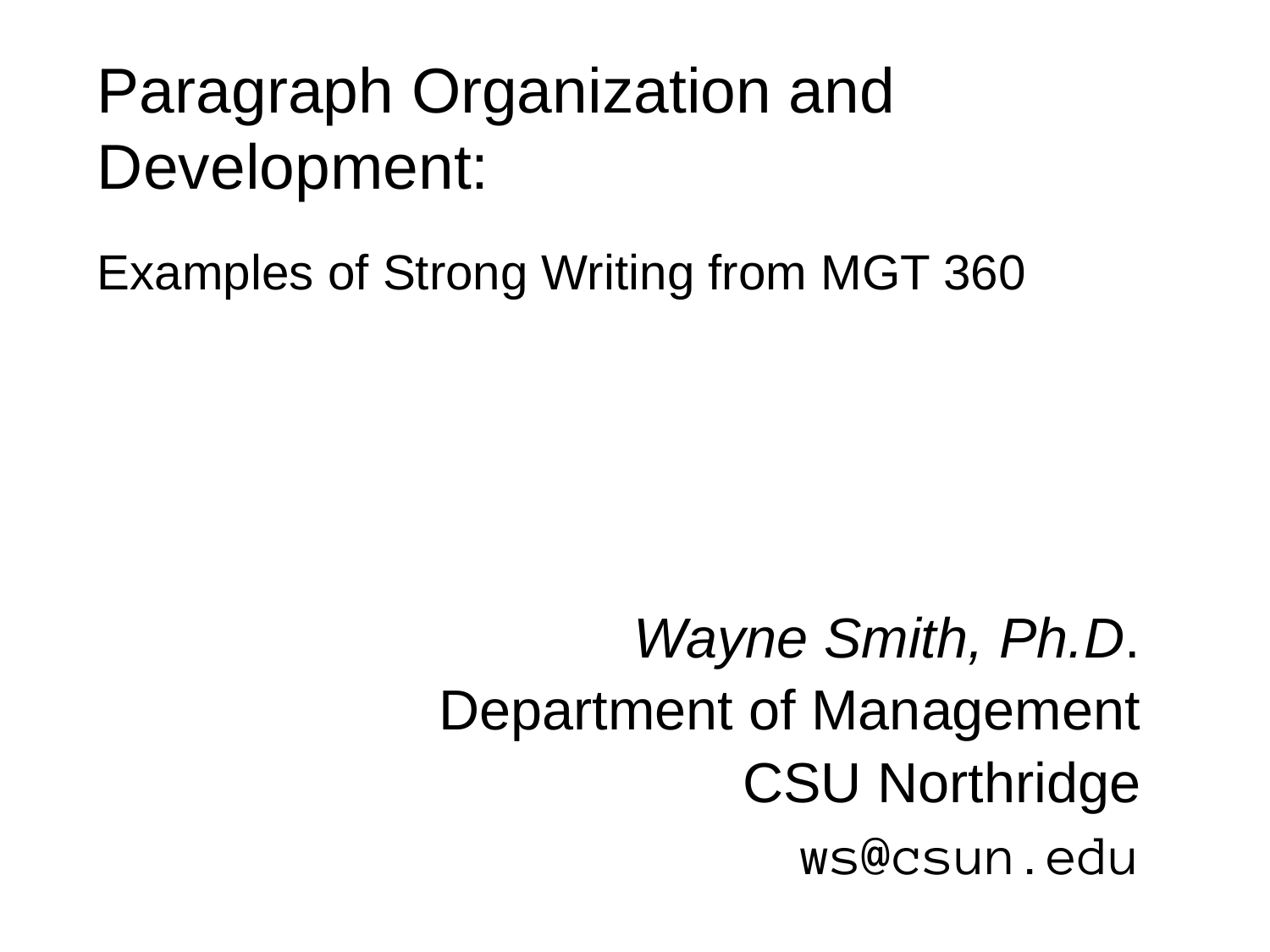

# Paragraph Organization and Development: Examples of Strong Writing from MGT 360
Wayne Smith, Ph.D.
Department of Management
CSU Northridge
ws@csun.edu